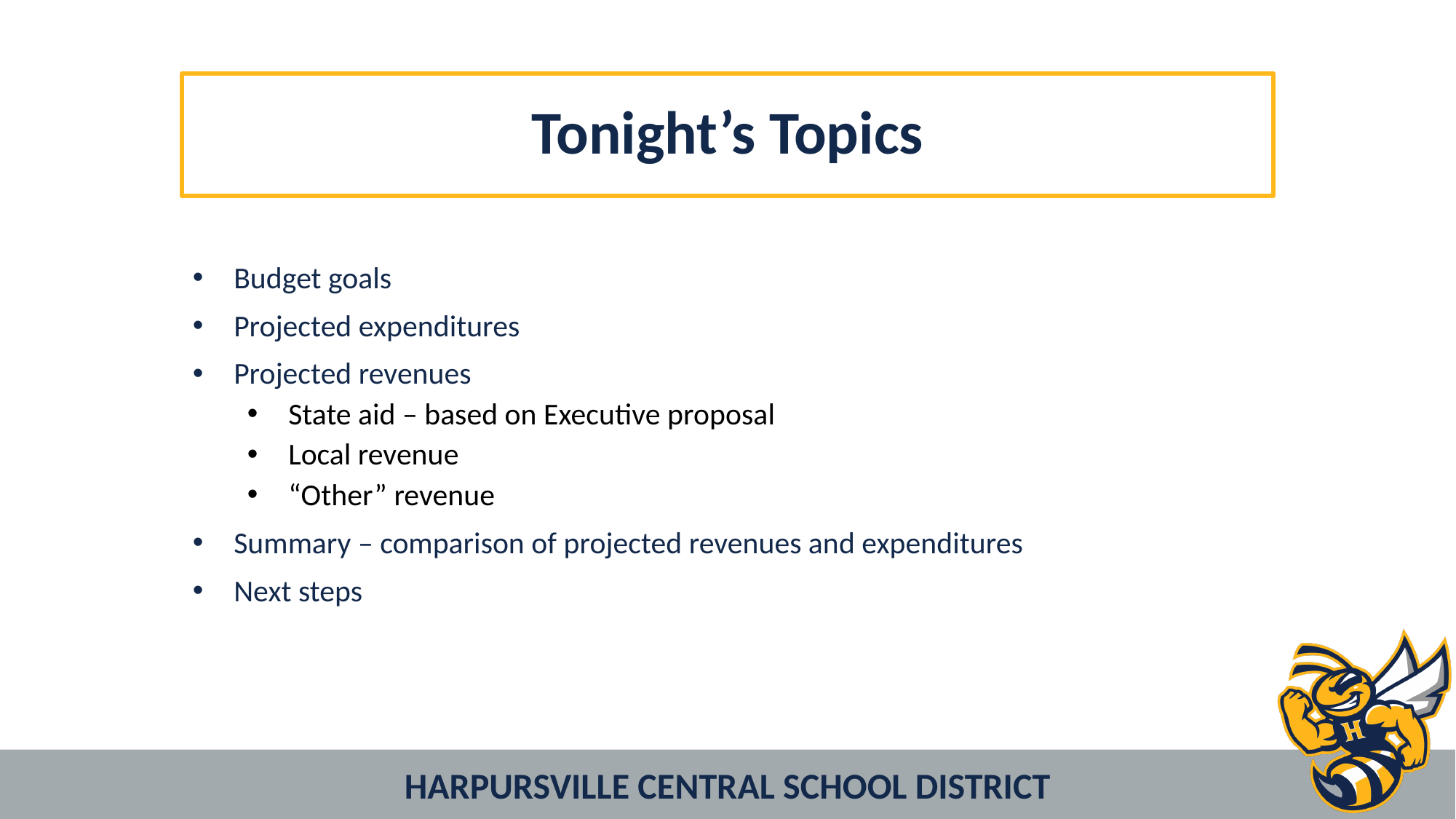

# Tonight’s Topics
Budget goals
Projected expenditures
Projected revenues
State aid – based on Executive proposal
Local revenue
“Other” revenue
Summary – comparison of projected revenues and expenditures
Next steps